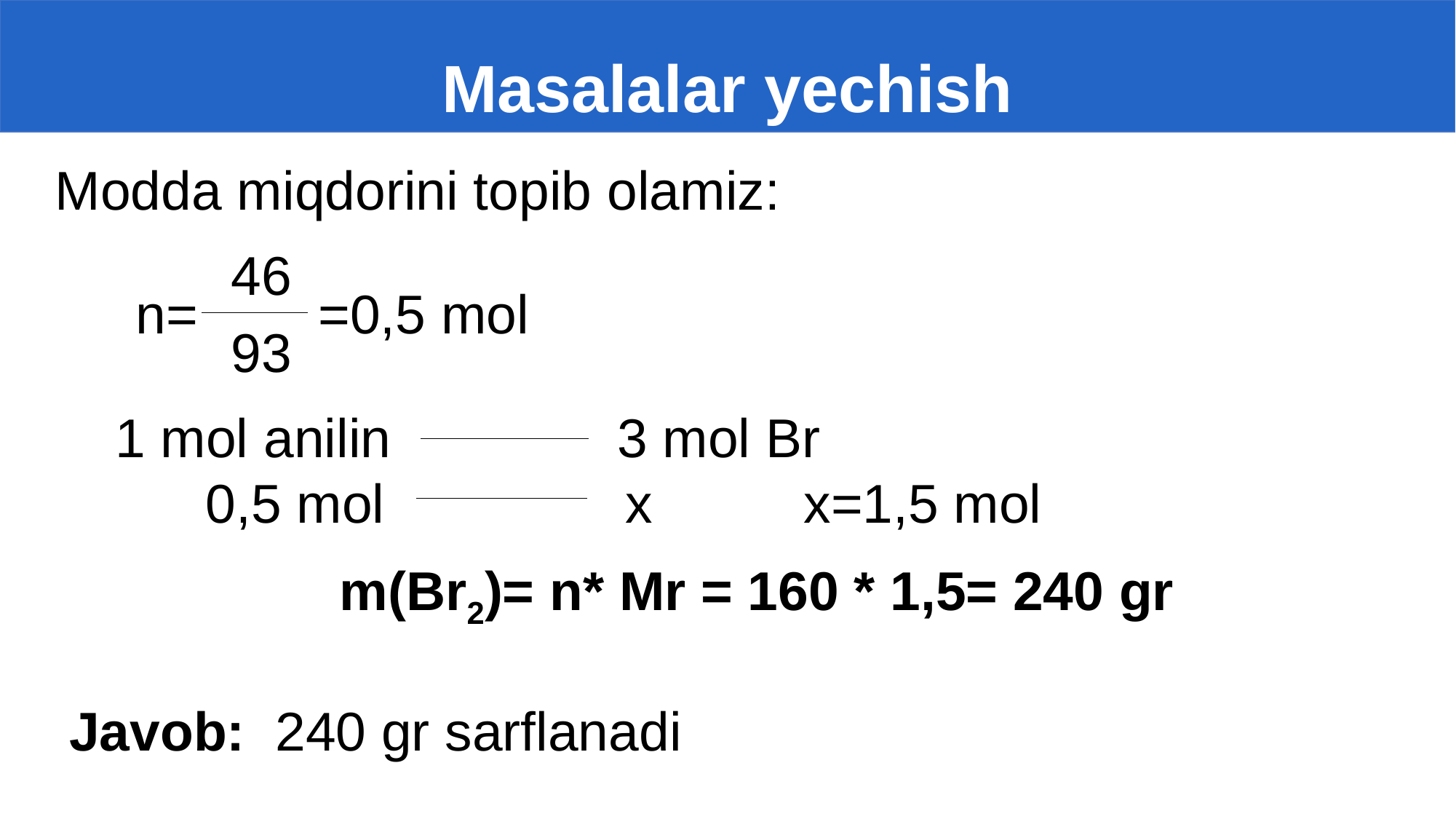

# Masalalar yechish
Modda miqdorini topib olamiz:
46
n=
=0,5 mol
93
1 mol anilin               3 mol Br
      0,5 mol                x          x=1,5 mol
m(Br2)= n* Mr = 160 * 1,5= 240 gr

Javob:  240 gr sarflanadi